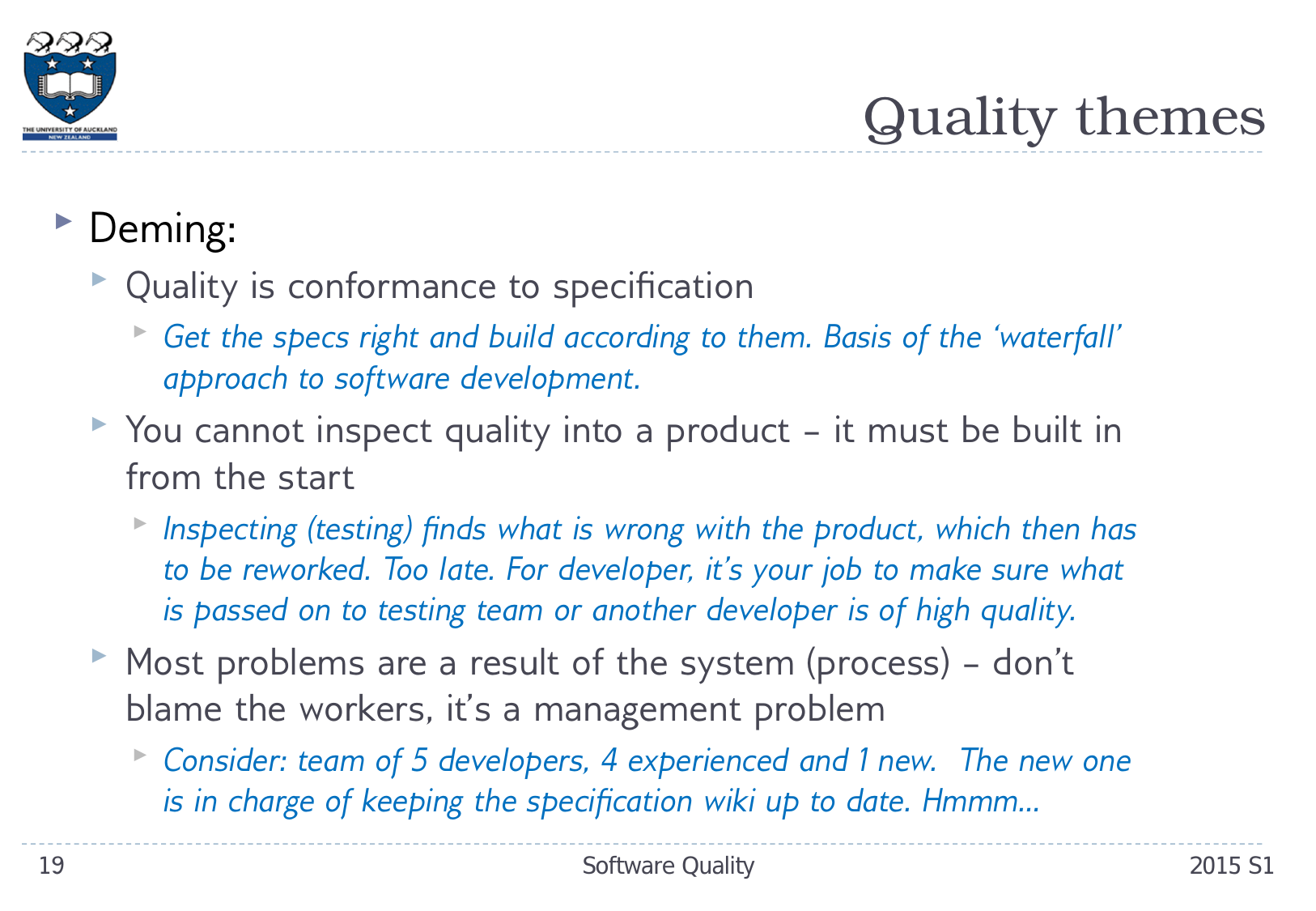

# Quality themes

Deming:
Quality is conformance to specification
Get the specs right and build according to them. Basis of the ‘waterfall’ approach to software development.
You cannot inspect quality into a product – it must be built in from the start
Inspecting (testing) finds what is wrong with the product, which then has to be reworked. Too late. For developer, it’s your job to make sure what is passed on to testing team or another developer is of high quality.
Most problems are a result of the system (process) – don’t blame the workers, it’s a management problem
Consider: team of 5 developers, 4 experienced and 1 new.  The new one is in charge of keeping the specification wiki up to date. Hmmm…

19
Software Quality
2015 S1